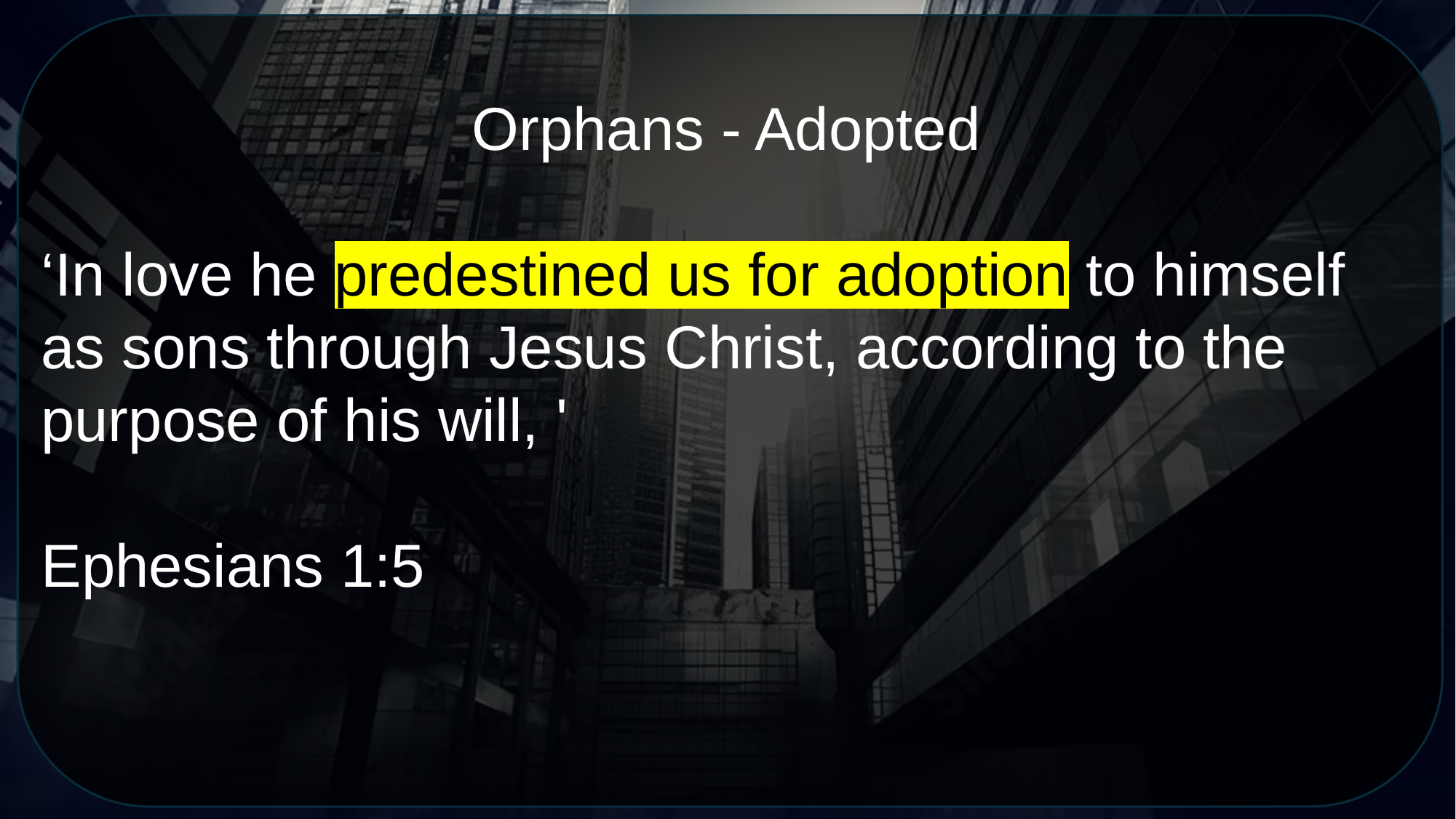

Orphans - Adopted

‘In love he predestined us for adoption to himself as sons through Jesus Christ, according to the purpose of his will, '

Ephesians 1:5